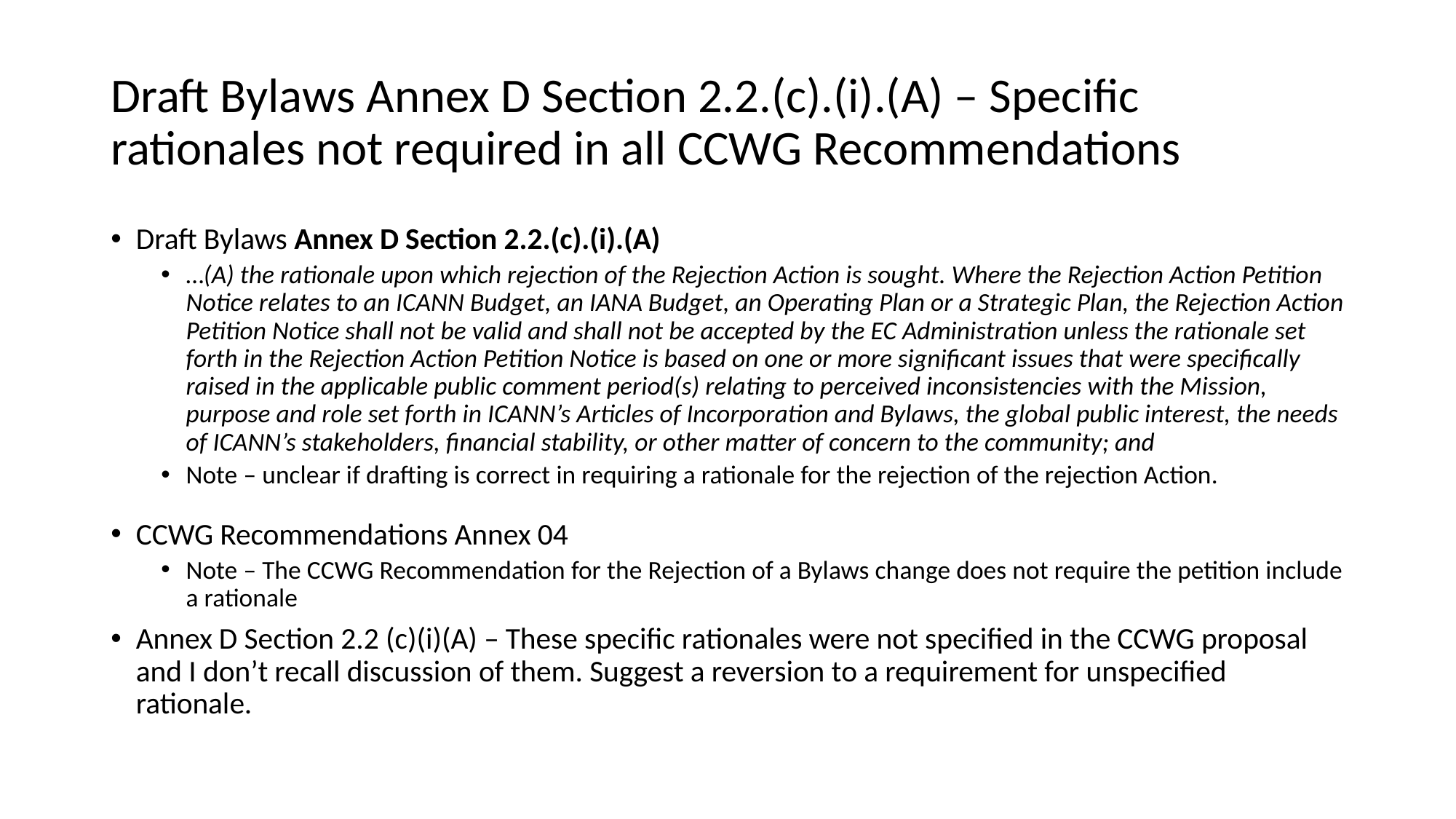

# Draft Bylaws Annex D Section 2.2.(c).(i).(A) – Specific rationales not required in all CCWG Recommendations
Draft Bylaws Annex D Section 2.2.(c).(i).(A)
…(A) the rationale upon which rejection of the Rejection Action is sought. Where the Rejection Action Petition Notice relates to an ICANN Budget, an IANA Budget, an Operating Plan or a Strategic Plan, the Rejection Action Petition Notice shall not be valid and shall not be accepted by the EC Administration unless the rationale set forth in the Rejection Action Petition Notice is based on one or more significant issues that were specifically raised in the applicable public comment period(s) relating to perceived inconsistencies with the Mission, purpose and role set forth in ICANN’s Articles of Incorporation and Bylaws, the global public interest, the needs of ICANN’s stakeholders, financial stability, or other matter of concern to the community; and
Note – unclear if drafting is correct in requiring a rationale for the rejection of the rejection Action.
CCWG Recommendations Annex 04
Note – The CCWG Recommendation for the Rejection of a Bylaws change does not require the petition include a rationale
Annex D Section 2.2 (c)(i)(A) – These specific rationales were not specified in the CCWG proposal and I don’t recall discussion of them. Suggest a reversion to a requirement for unspecified rationale.